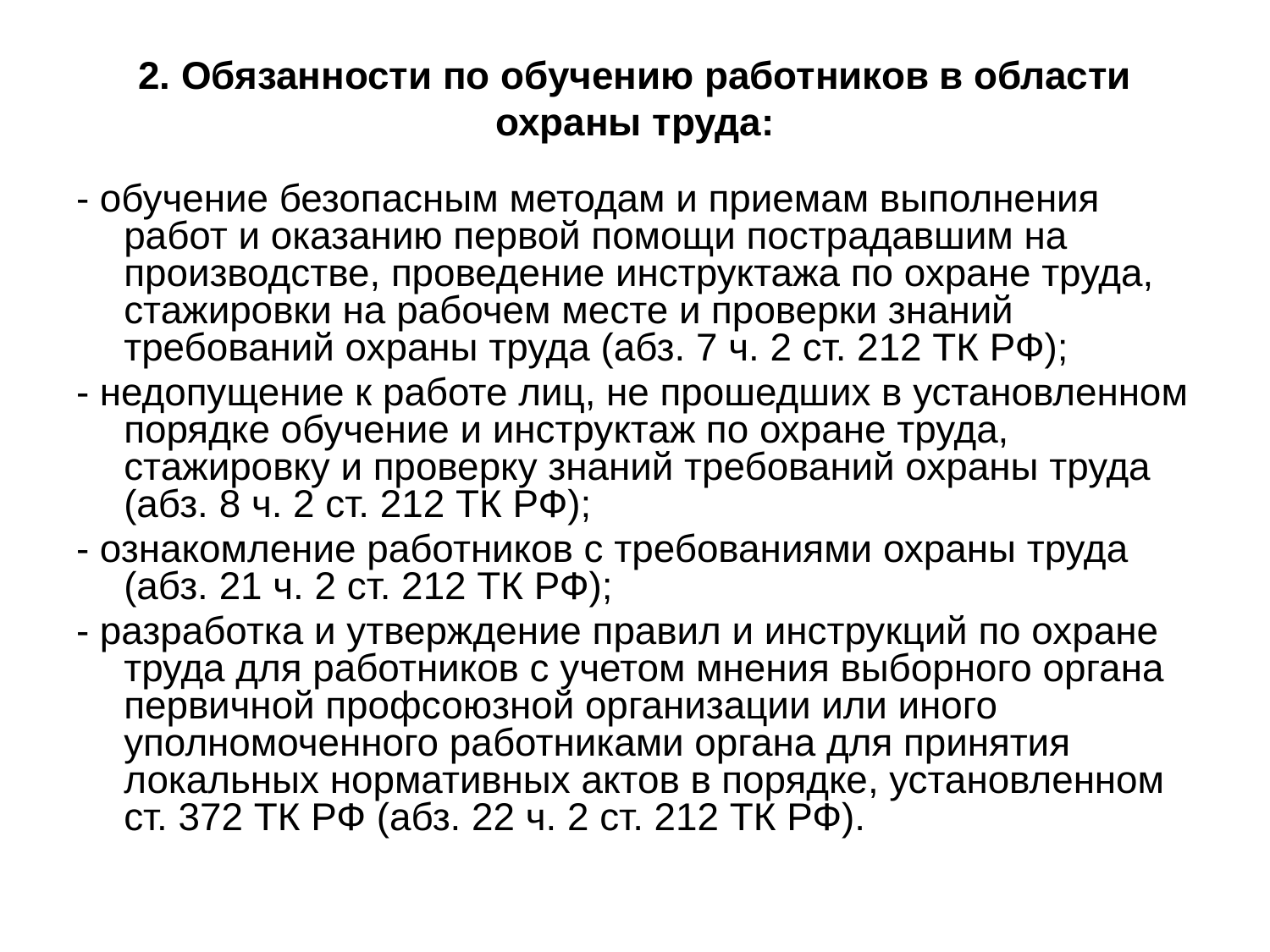

# 2. Обязанности по обучению работников в области охраны труда:
- обучение безопасным методам и приемам выполнения работ и оказанию первой помощи пострадавшим на производстве, проведение инструктажа по охране труда, стажировки на рабочем месте и проверки знаний требований охраны труда (абз. 7 ч. 2 ст. 212 ТК РФ);
- недопущение к работе лиц, не прошедших в установленном порядке обучение и инструктаж по охране труда, стажировку и проверку знаний требований охраны труда (абз. 8 ч. 2 ст. 212 ТК РФ);
- ознакомление работников с требованиями охраны труда (абз. 21 ч. 2 ст. 212 ТК РФ);
- разработка и утверждение правил и инструкций по охране труда для работников с учетом мнения выборного органа первичной профсоюзной организации или иного уполномоченного работниками органа для принятия локальных нормативных актов в порядке, установленном ст. 372 ТК РФ (абз. 22 ч. 2 ст. 212 ТК РФ).